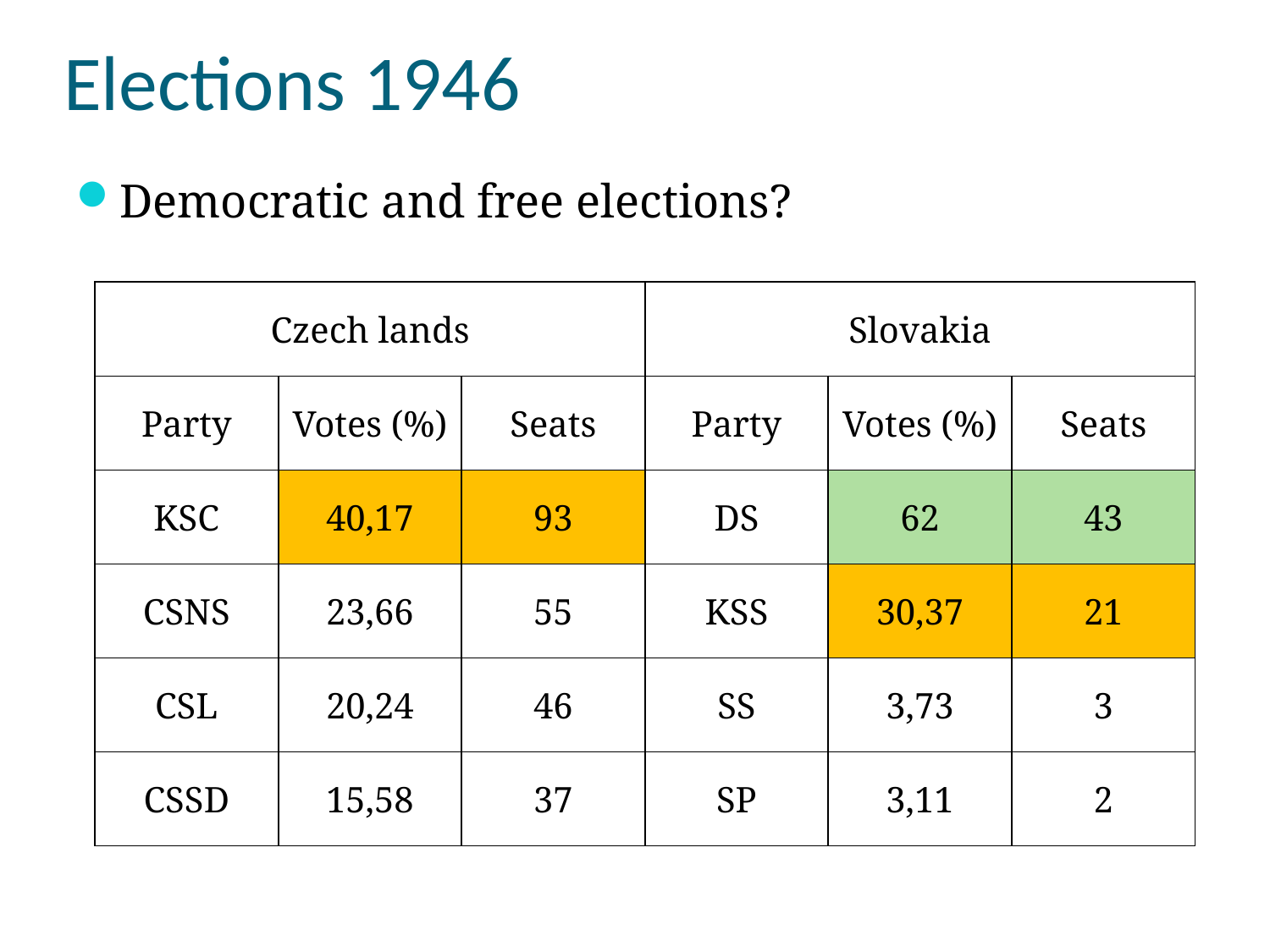

# Elections 1946
Democratic and free elections?

| Czech lands |  |  | Slovakia |  |  |
| --- | --- | --- | --- | --- | --- |
| Party | Votes (%) | Seats | Party | Votes (%) | Seats |
| KSC | 40,17 | 93 | DS | 62 | 43 |
| CSNS | 23,66 | 55 | KSS | 30,37 | 21 |
| CSL | 20,24 | 46 | SS | 3,73 | 3 |
| CSSD | 15,58 | 37 | SP | 3,11 | 2 |